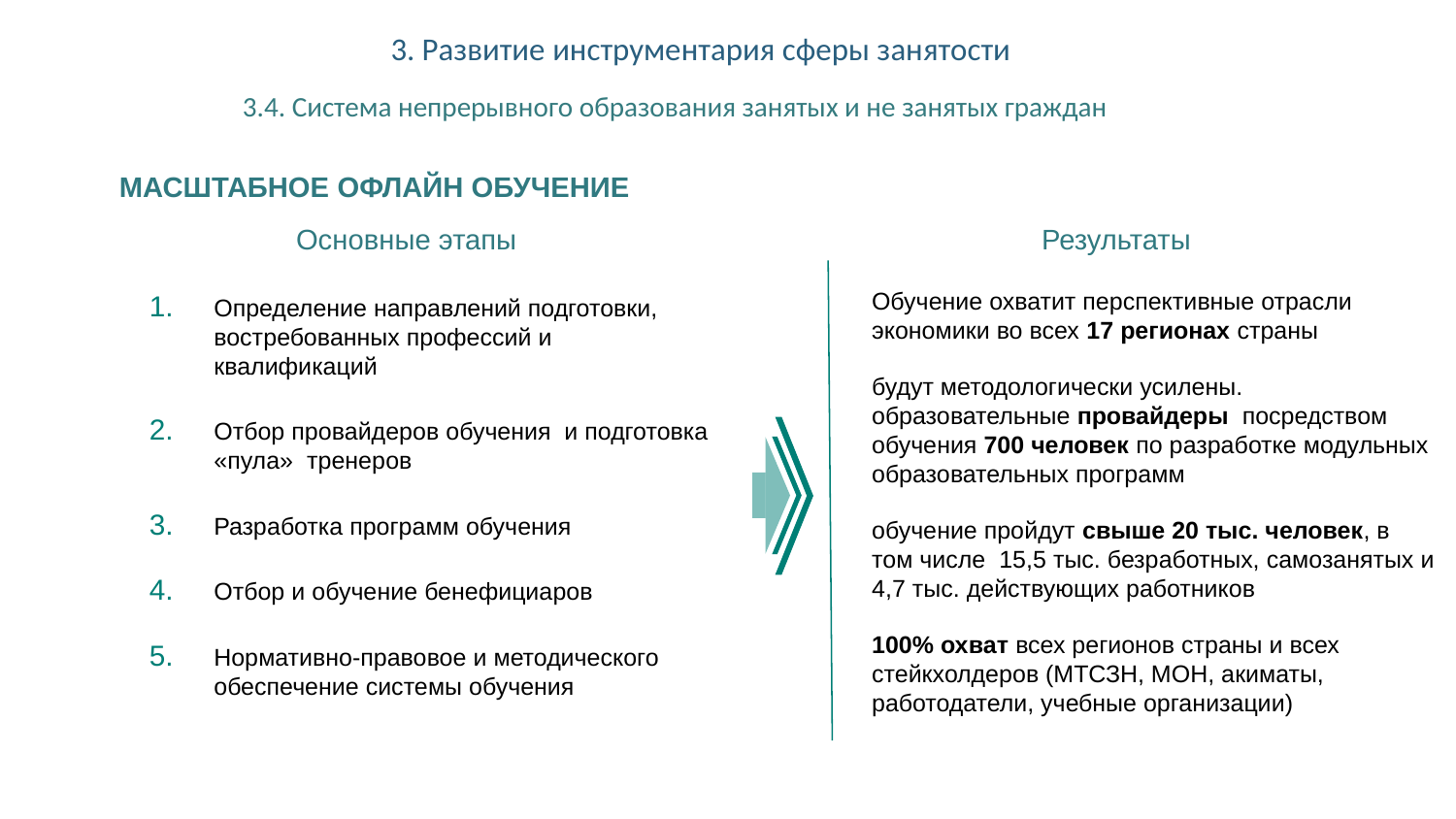

# 3. Развитие инструментария сферы занятости
3.4. Система непрерывного образования занятых и не занятых граждан
МАСШТАБНОЕ ОФЛАЙН ОБУЧЕНИЕ
Основные этапы
Результаты

Обучение охватит перспективные отрасли экономики во всех 17 регионах страны
будут методологически усилены.  образовательные провайдеры  посредством обучения 700 человек по разработке модульных образовательных программ
обучение пройдут свыше 20 тыс. человек, в том числе  15,5 тыс. безработных, самозанятых и 4,7 тыс. действующих работников
100% охват всех регионов страны и всех стейкхолдеров (МТСЗН, МОН, акиматы, работодатели, учебные организации)
Определение направлений подготовки, востребованных профессий и квалификаций
Отбор провайдеров обучения  и подготовка «пула»  тренеров
Разработка программ обучения
Отбор и обучение бенефициаров
Нормативно-правовое и методического обеспечение системы обучения

4